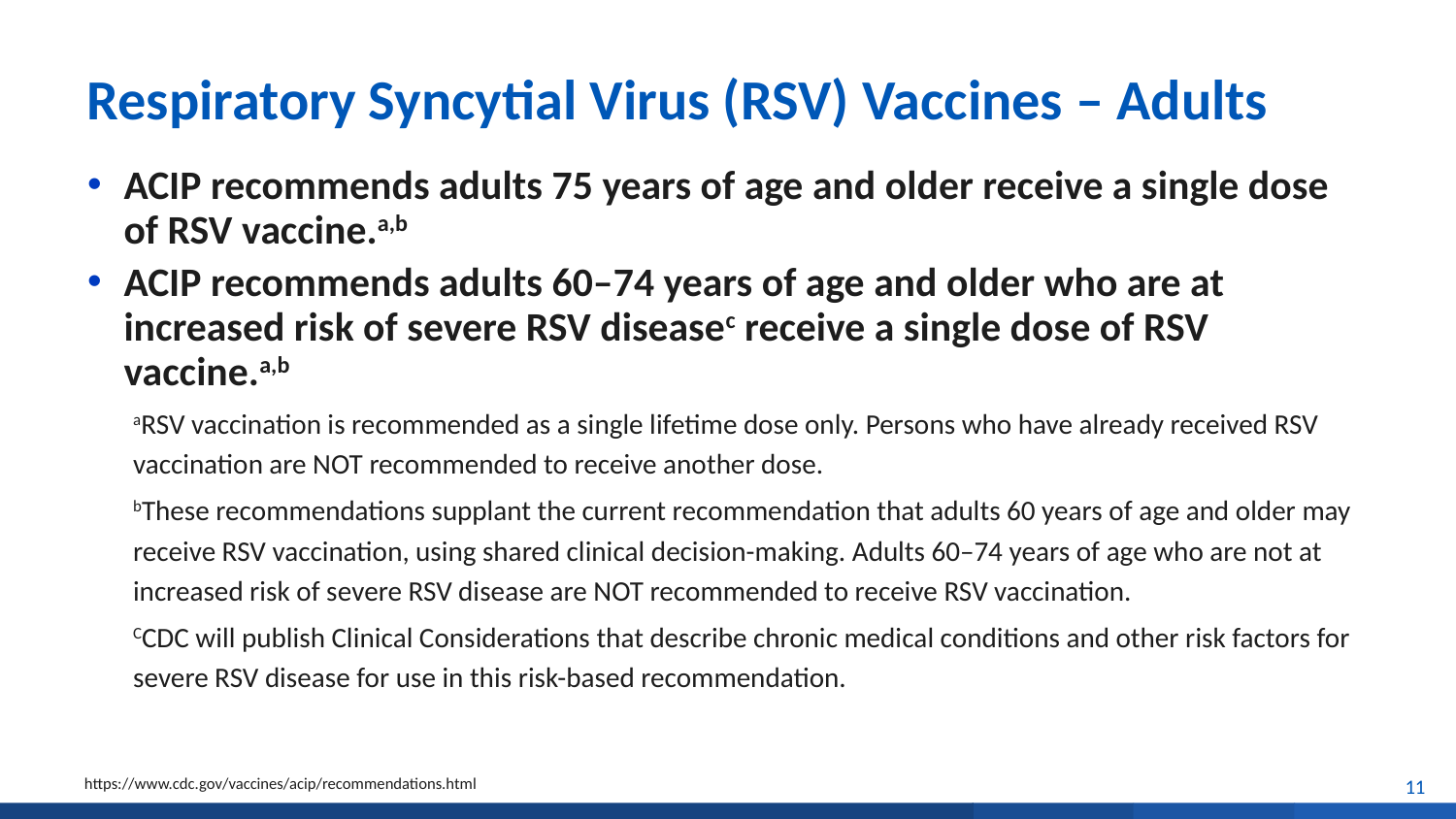

# Respiratory Syncytial Virus (RSV) Vaccines – Adults
ACIP recommends adults 75 years of age and older receive a single dose of RSV vaccine.a,b
ACIP recommends adults 60–74 years of age and older who are at increased risk of severe RSV diseasec receive a single dose of RSV vaccine.a,b
aRSV vaccination is recommended as a single lifetime dose only. Persons who have already received RSV vaccination are NOT recommended to receive another dose.
bThese recommendations supplant the current recommendation that adults 60 years of age and older may receive RSV vaccination, using shared clinical decision-making. Adults 60–74 years of age who are not at increased risk of severe RSV disease are NOT recommended to receive RSV vaccination.
CCDC will publish Clinical Considerations that describe chronic medical conditions and other risk factors for severe RSV disease for use in this risk-based recommendation.
11
https://www.cdc.gov/vaccines/acip/recommendations.html